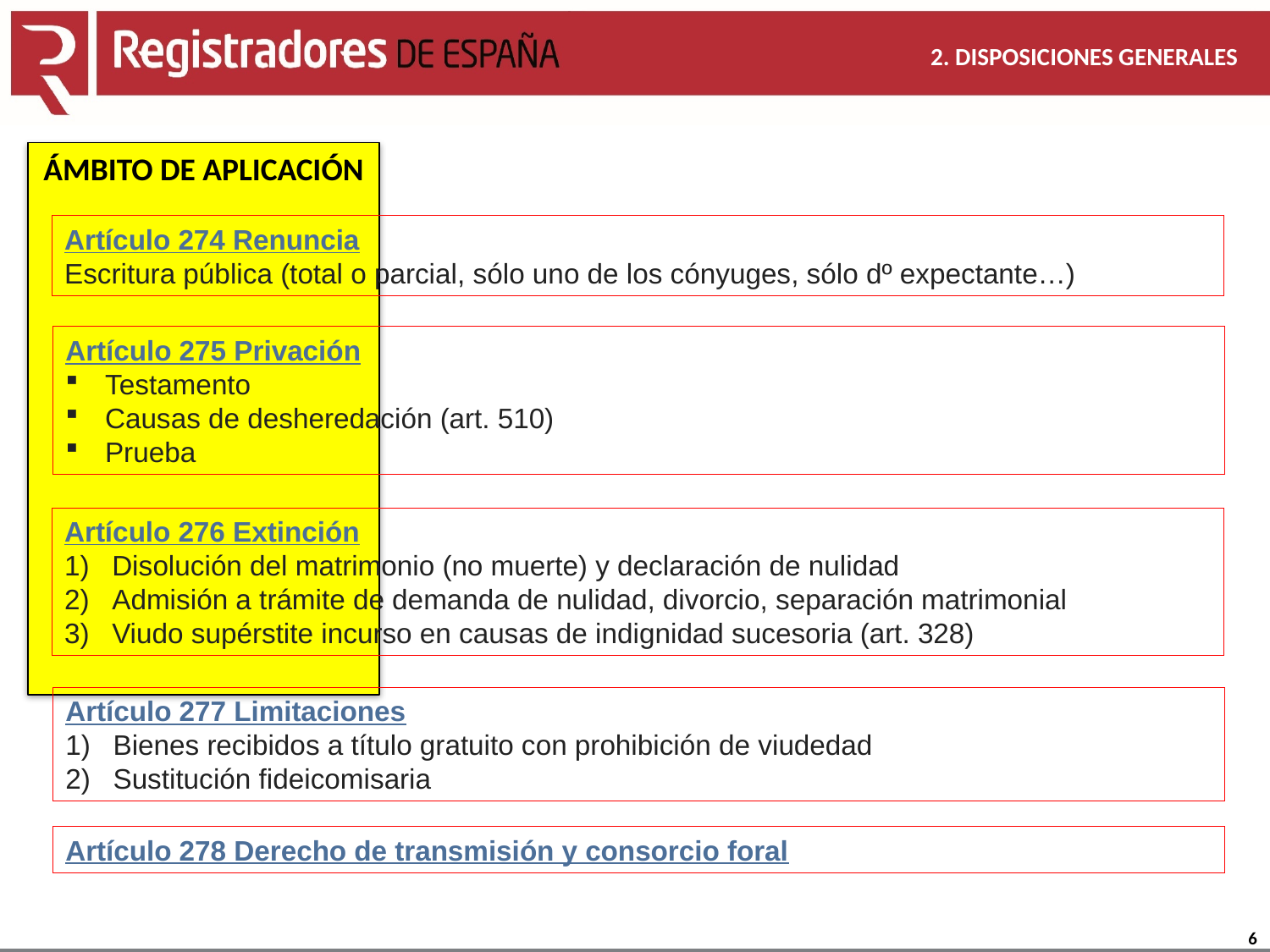

2. DISPOSICIONES GENERALES
ÁMBITO DE APLICACIÓN
Artículo 274 Renuncia
Escritura pública (total o parcial, sólo uno de los cónyuges, sólo dº expectante…)
Artículo 275 Privación
Testamento
Causas de desheredación (art. 510)
Prueba
Artículo 276 Extinción
Disolución del matrimonio (no muerte) y declaración de nulidad
Admisión a trámite de demanda de nulidad, divorcio, separación matrimonial
Viudo supérstite incurso en causas de indignidad sucesoria (art. 328)
Artículo 277 Limitaciones
Bienes recibidos a título gratuito con prohibición de viudedad
Sustitución fideicomisaria
Artículo 278 Derecho de transmisión y consorcio foral